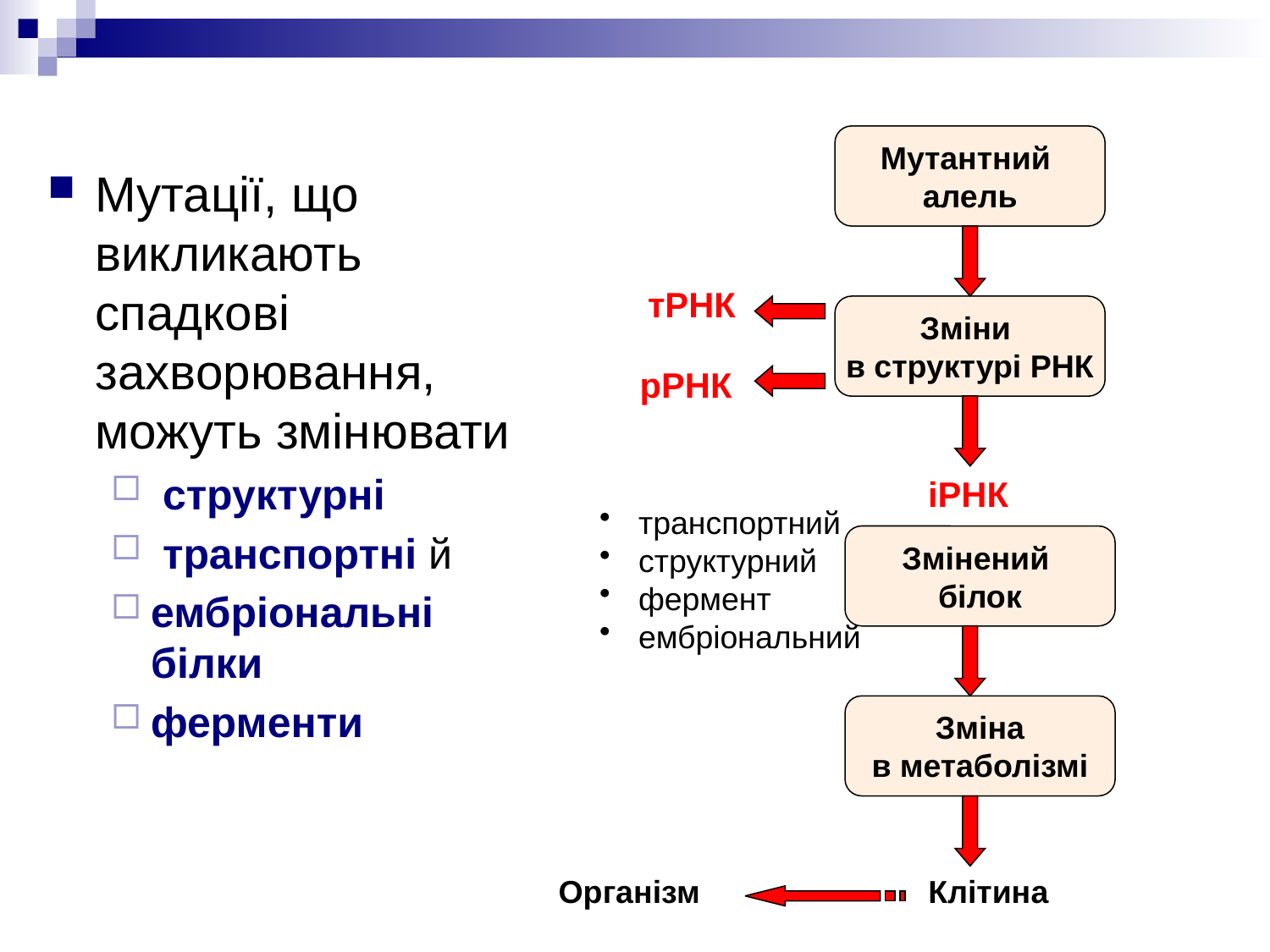

Мутантний
алель

тРНК

Зміни
в структурі РНК

рРНК

іРНК
 транспортний
 структурний
 фермент
 ембріональний
Змінений
білок

Зміна
в метаболізмі

Організм
Клітина

Мутації, що викликають спадкові захворювання, можуть змінювати
 структурні
 транспортні й
ембріональні білки
ферменти